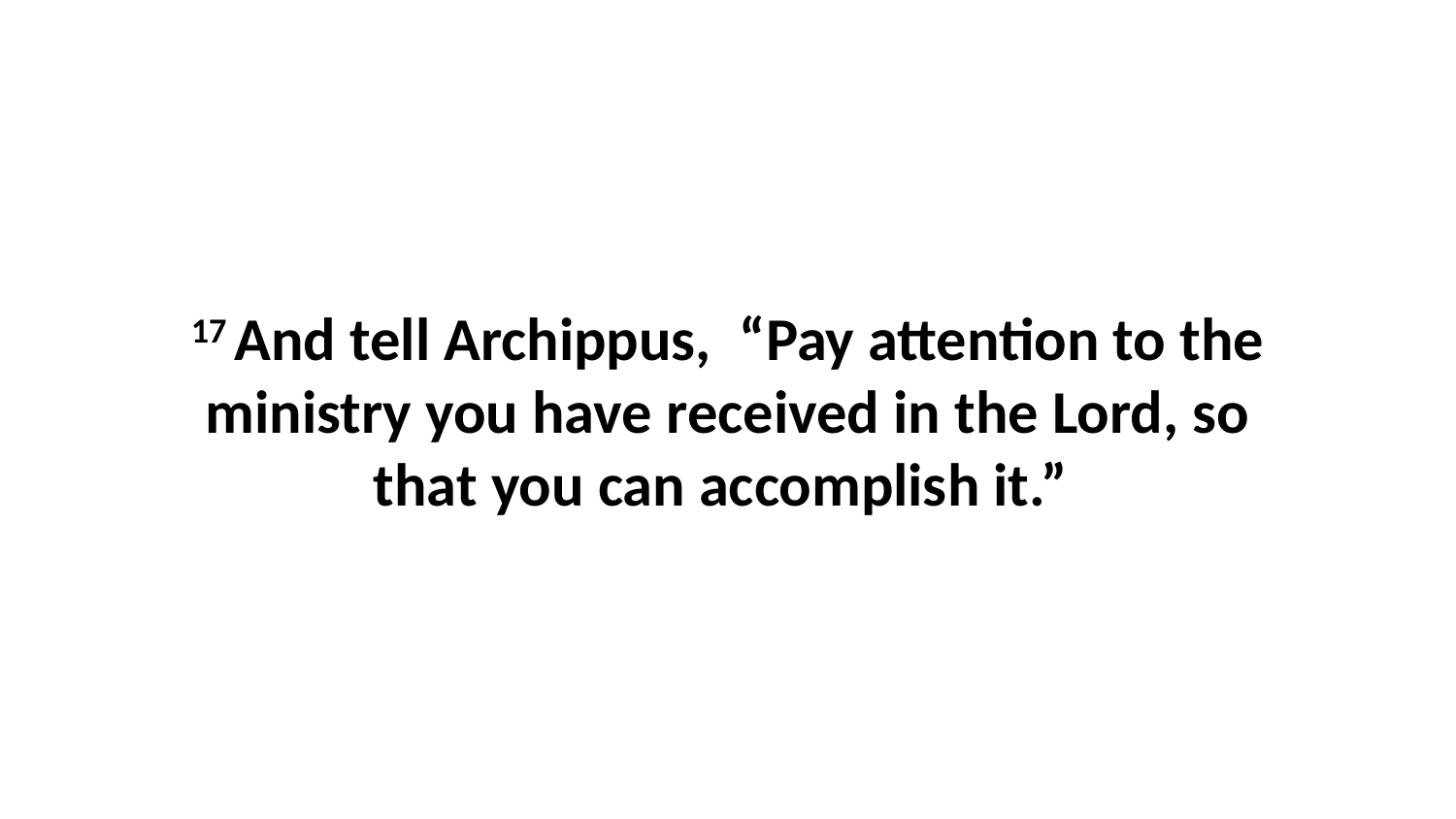

17 And tell Archippus,  “Pay attention to the ministry you have received in the Lord, so that you can accomplish it.”